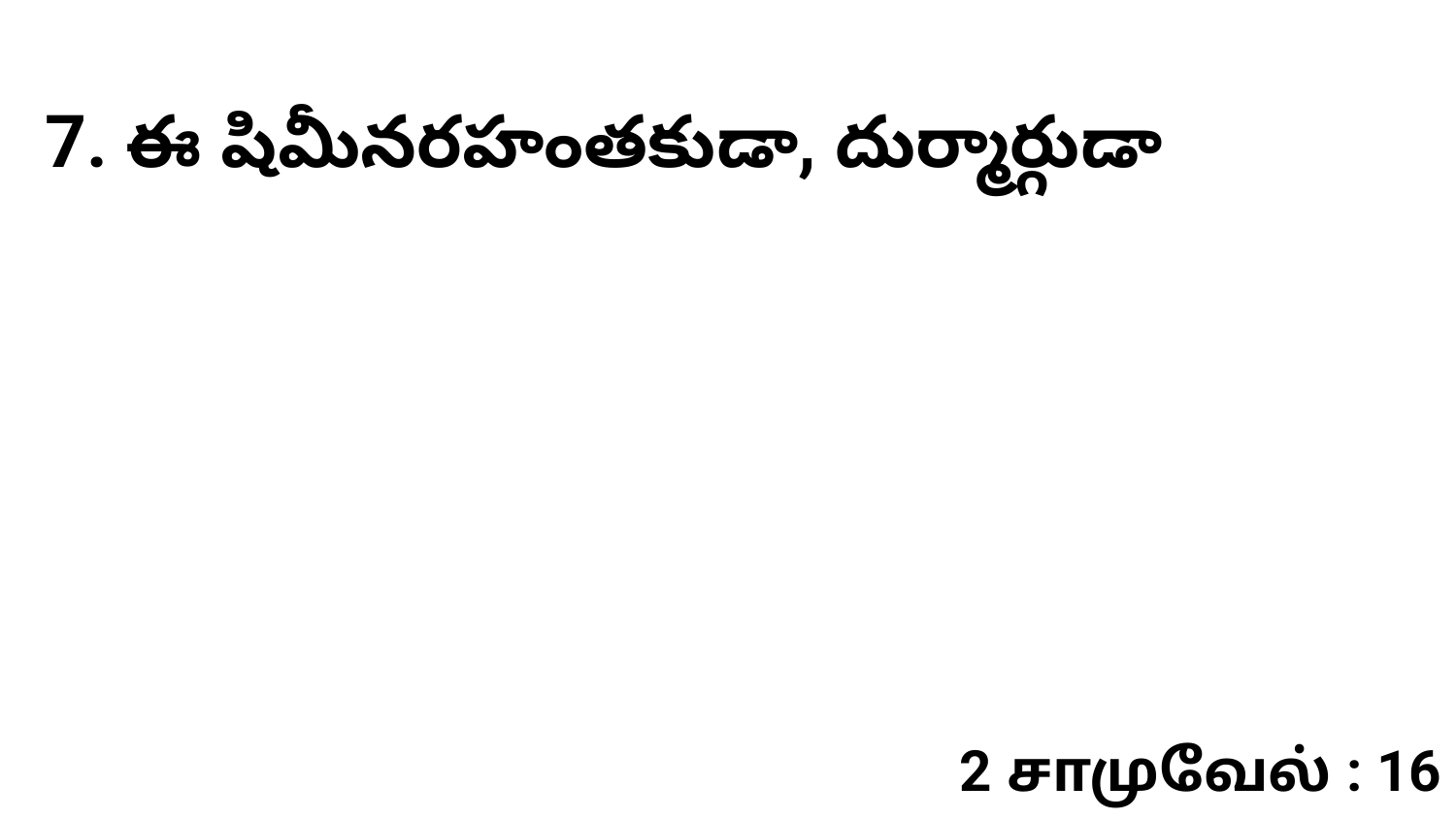

7. ఈ షిమీనరహంతకుడా, దుర్మార్గుడా
2 சாமுவேல் : 16